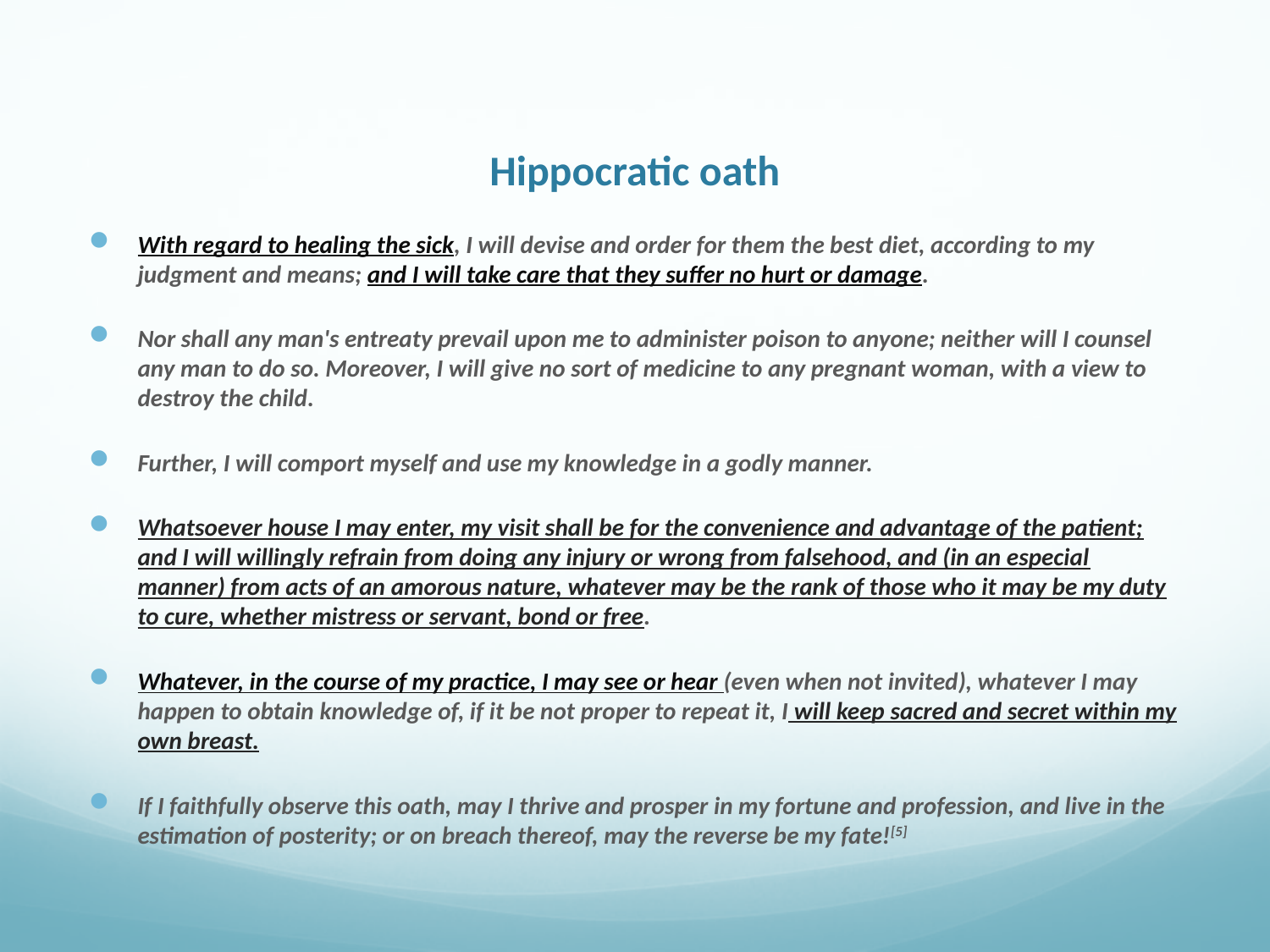

# Hippocratic oath
With regard to healing the sick, I will devise and order for them the best diet, according to my judgment and means; and I will take care that they suffer no hurt or damage.
Nor shall any man's entreaty prevail upon me to administer poison to anyone; neither will I counsel any man to do so. Moreover, I will give no sort of medicine to any pregnant woman, with a view to destroy the child.
Further, I will comport myself and use my knowledge in a godly manner.
Whatsoever house I may enter, my visit shall be for the convenience and advantage of the patient; and I will willingly refrain from doing any injury or wrong from falsehood, and (in an especial manner) from acts of an amorous nature, whatever may be the rank of those who it may be my duty to cure, whether mistress or servant, bond or free.
Whatever, in the course of my practice, I may see or hear (even when not invited), whatever I may happen to obtain knowledge of, if it be not proper to repeat it, I will keep sacred and secret within my own breast.
If I faithfully observe this oath, may I thrive and prosper in my fortune and profession, and live in the estimation of posterity; or on breach thereof, may the reverse be my fate![5]